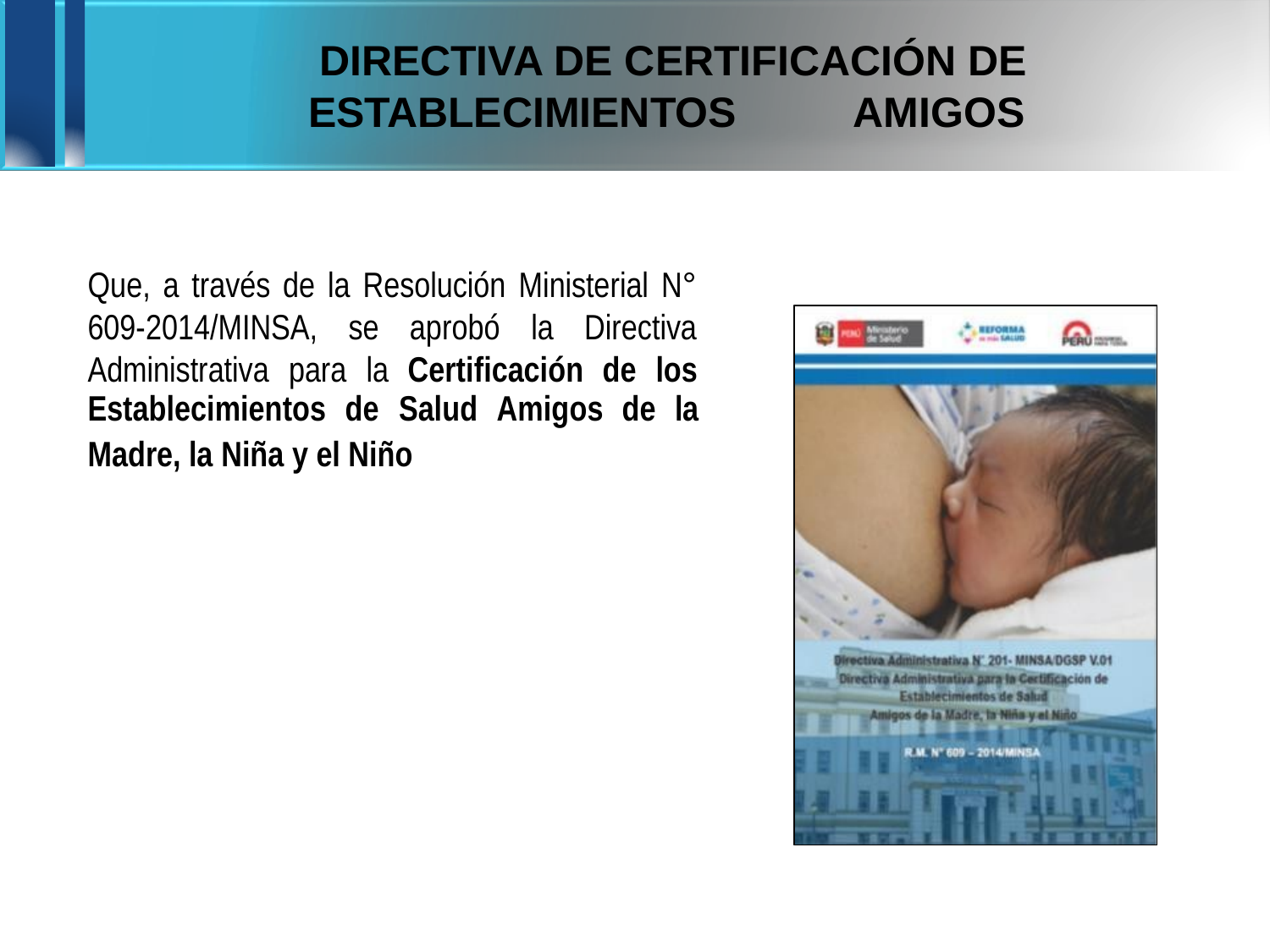

DIRECTIVA DE CERTIFICACIÓN DE ESTABLECIMIENTOS          AMIGOS

Que, a través de la Resolución Ministerial N°

609-2014/MINSA,
se
aprobó
la
Directiva
Administrativa  para  la
Establecimientos  de
Certificación  de  los
Salud  Amigos  de  la
Madre, la Niña y el Niño